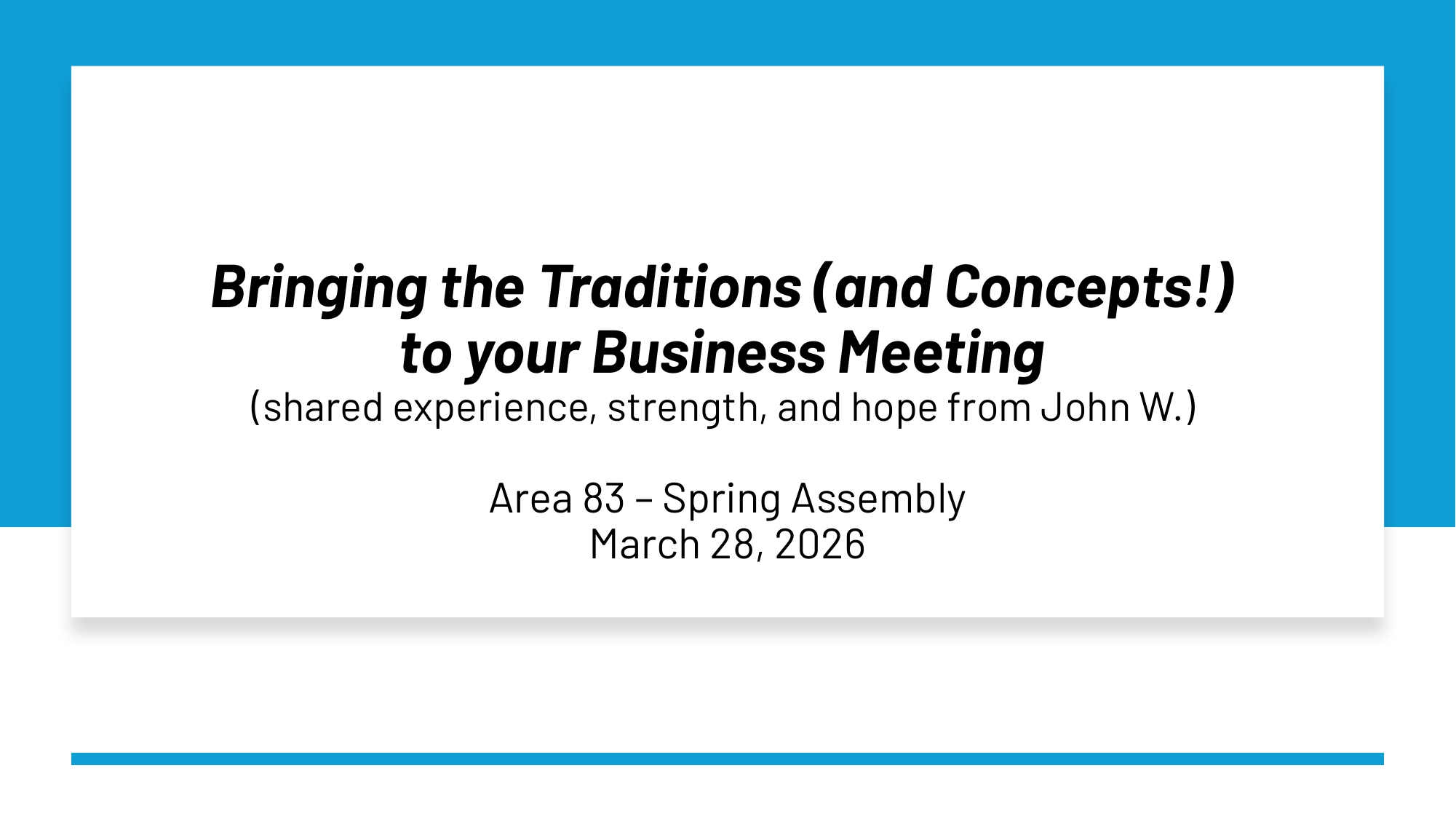

# Bringing the Traditions (and Concepts!)  to your Business Meeting  (shared experience, strength, and hope from John W.) Area 83 – Spring Assembly March 28, 2026